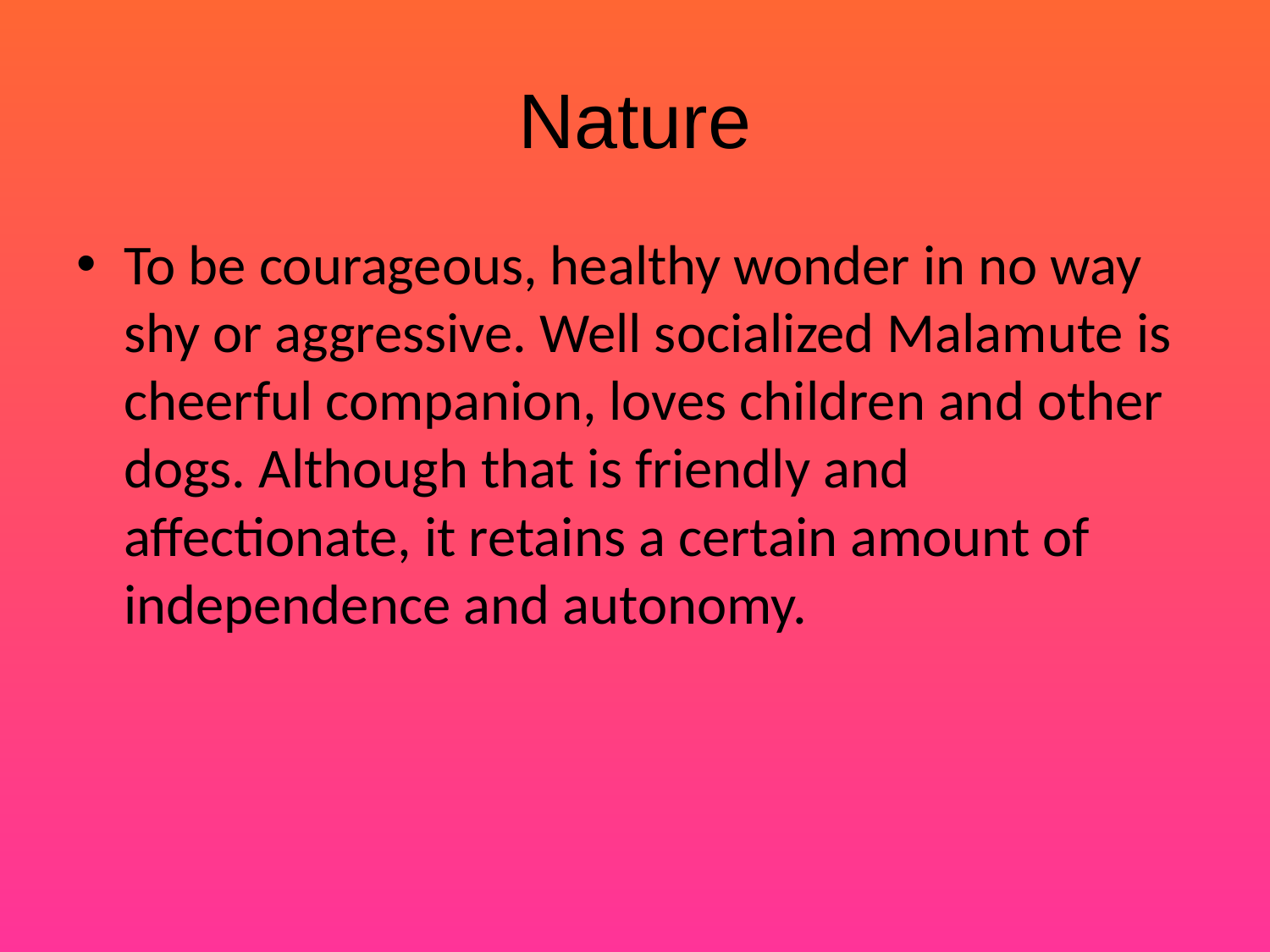

# Nature
To be courageous, healthy wonder in no way shy or aggressive. Well socialized Malamute is cheerful companion, loves children and other dogs. Although that is friendly and affectionate, it retains a certain amount of independence and autonomy.